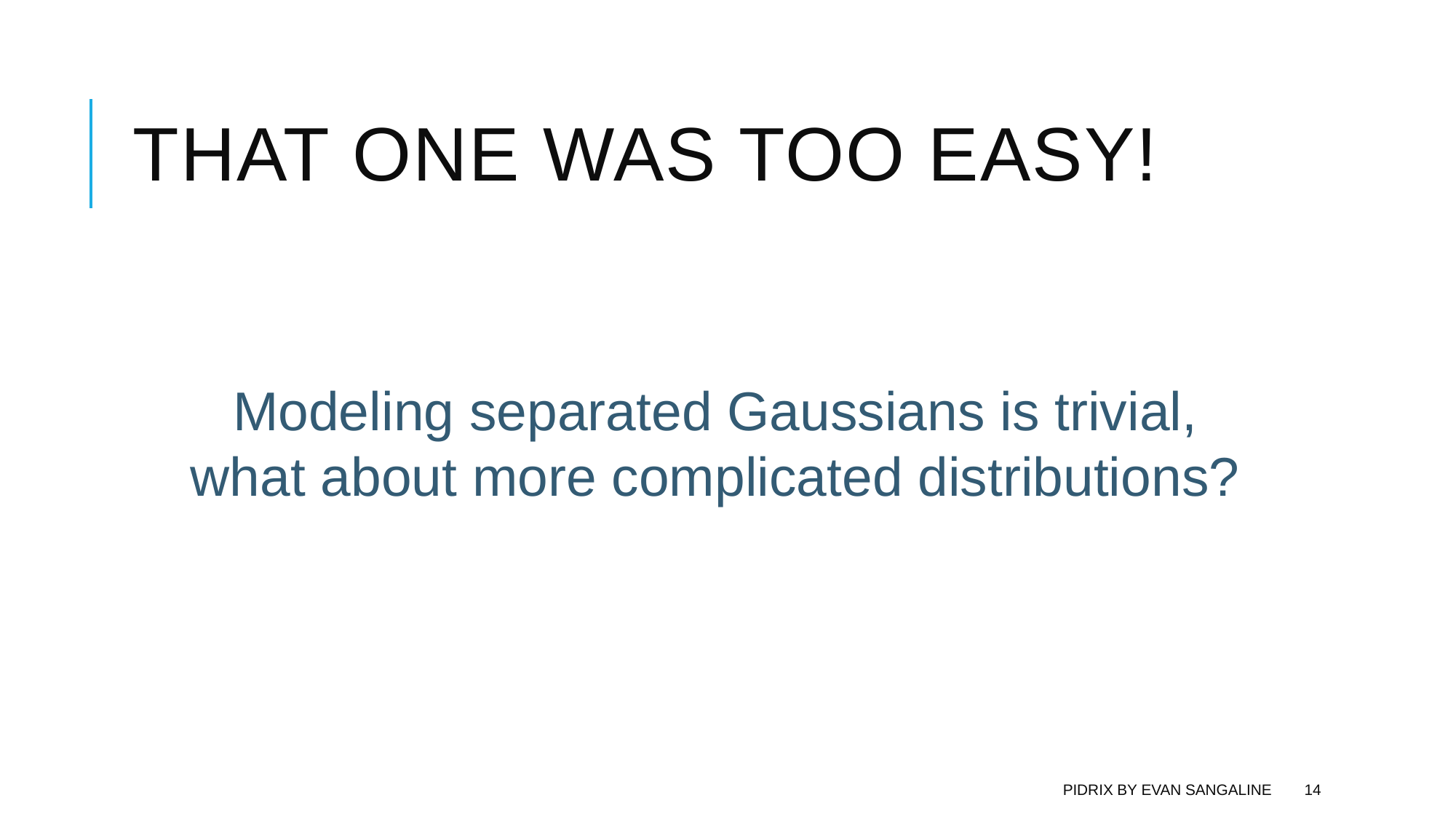

# That one was too easy!
Modeling separated Gaussians is trivial,
what about more complicated distributions?
pidrix by evan sangaline
14